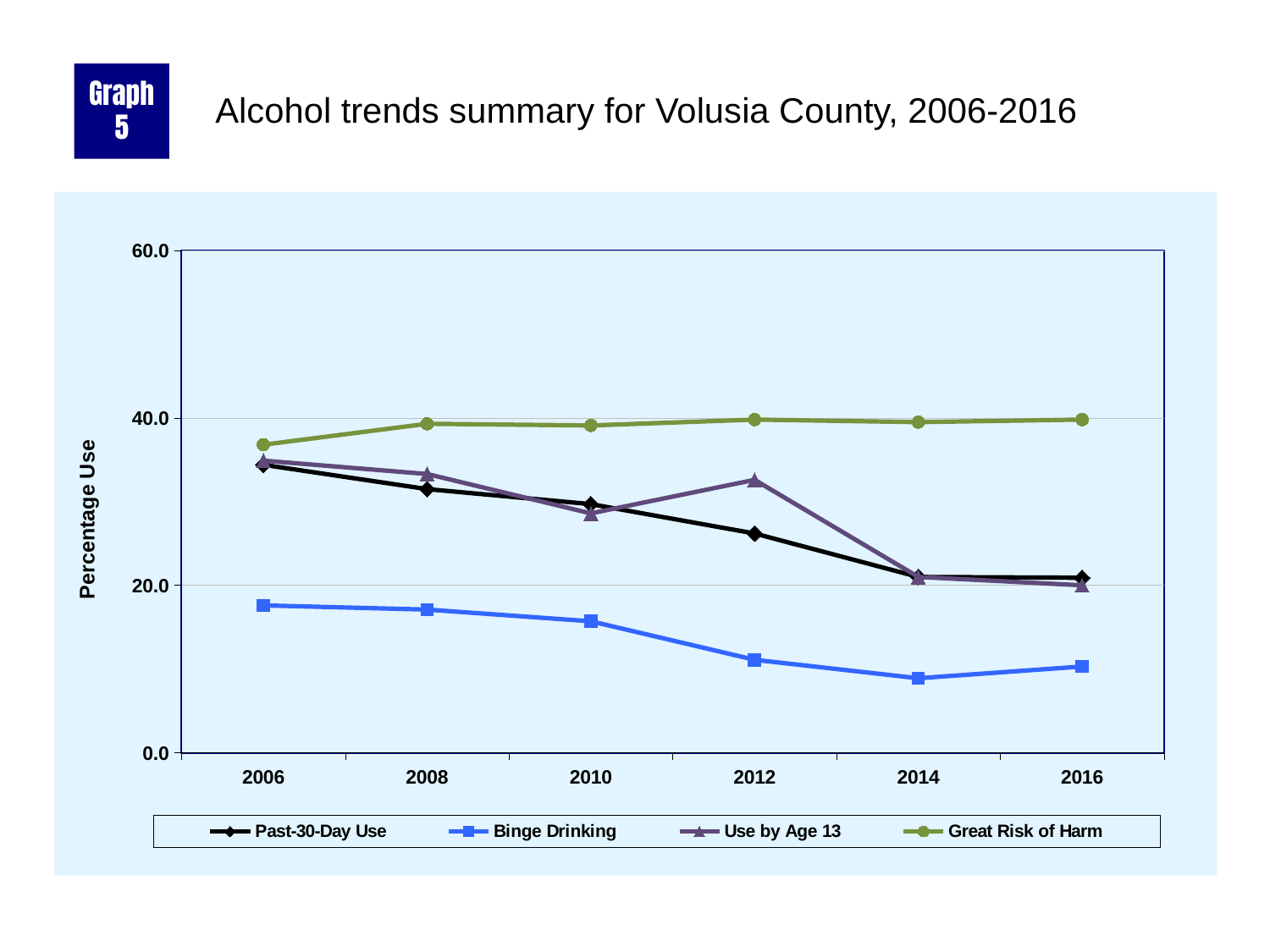

Graph 5
Alcohol trends summary for Volusia County, 2006-2016

### Chart

| Category | Past-30-Day Use | Binge Drinking | Use by Age 13 | Great Risk of Harm |
|---|---|---|---|---|
| 2006 | 34.4 | 17.6 | 34.9 | 36.8 |
| 2008 | 31.5 | 17.1 | 33.3 | 39.3 |
| 2010 | 29.7 | 15.7 | 28.6 | 39.1 |
| 2012 | 26.2 | 11.1 | 32.6 | 39.8 |
| 2014 | 21.0 | 8.9 | 21.0 | 39.5 |
| 2016 | 20.9 | 10.3 | 20.0 | 39.8 |